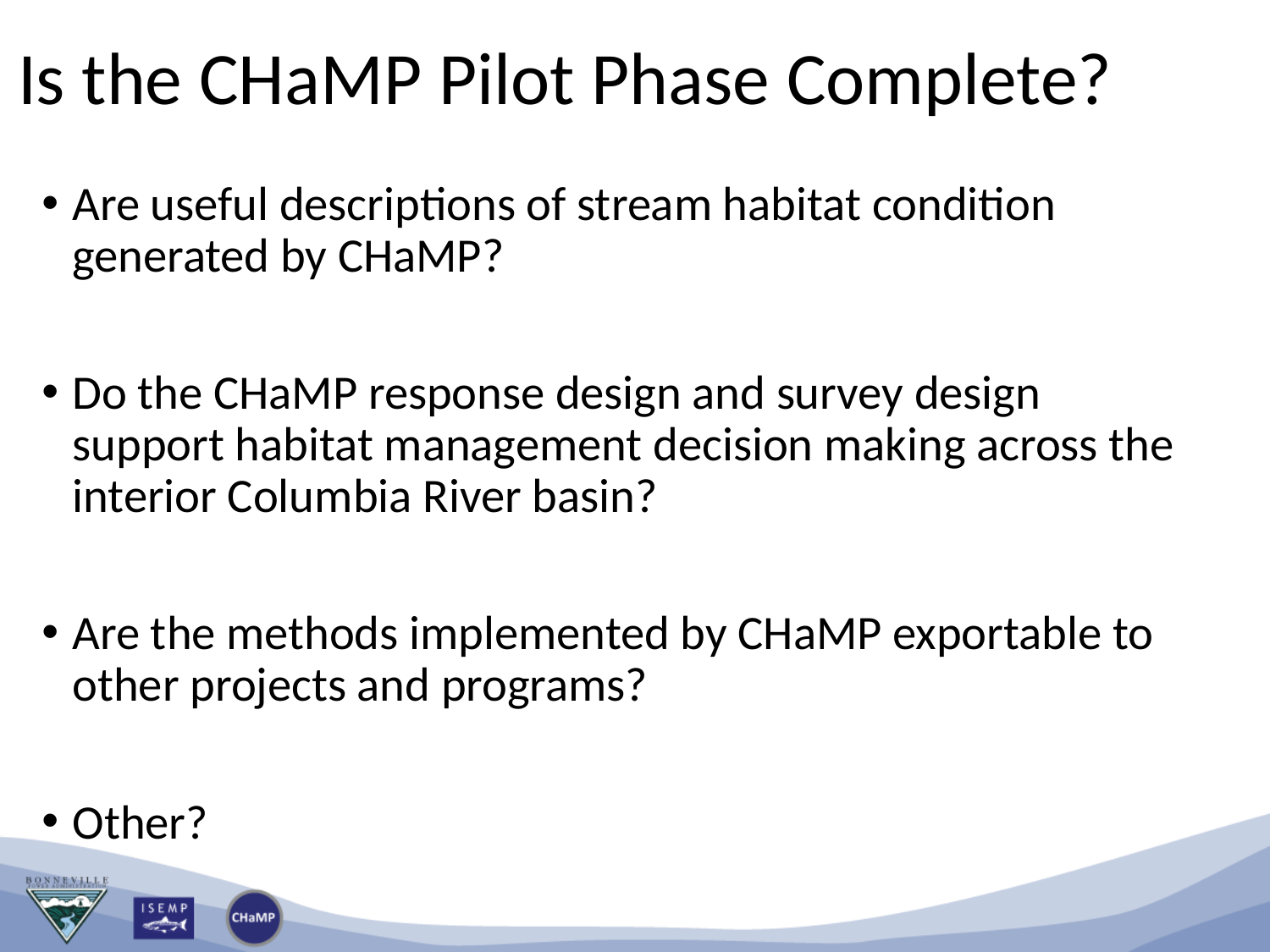

# Is the CHaMP Pilot Phase Complete?
Are useful descriptions of stream habitat condition generated by CHaMP?

Do the CHaMP response design and survey design support habitat management decision making across the interior Columbia River basin?

Are the methods implemented by CHaMP exportable to other projects and programs?

Other?